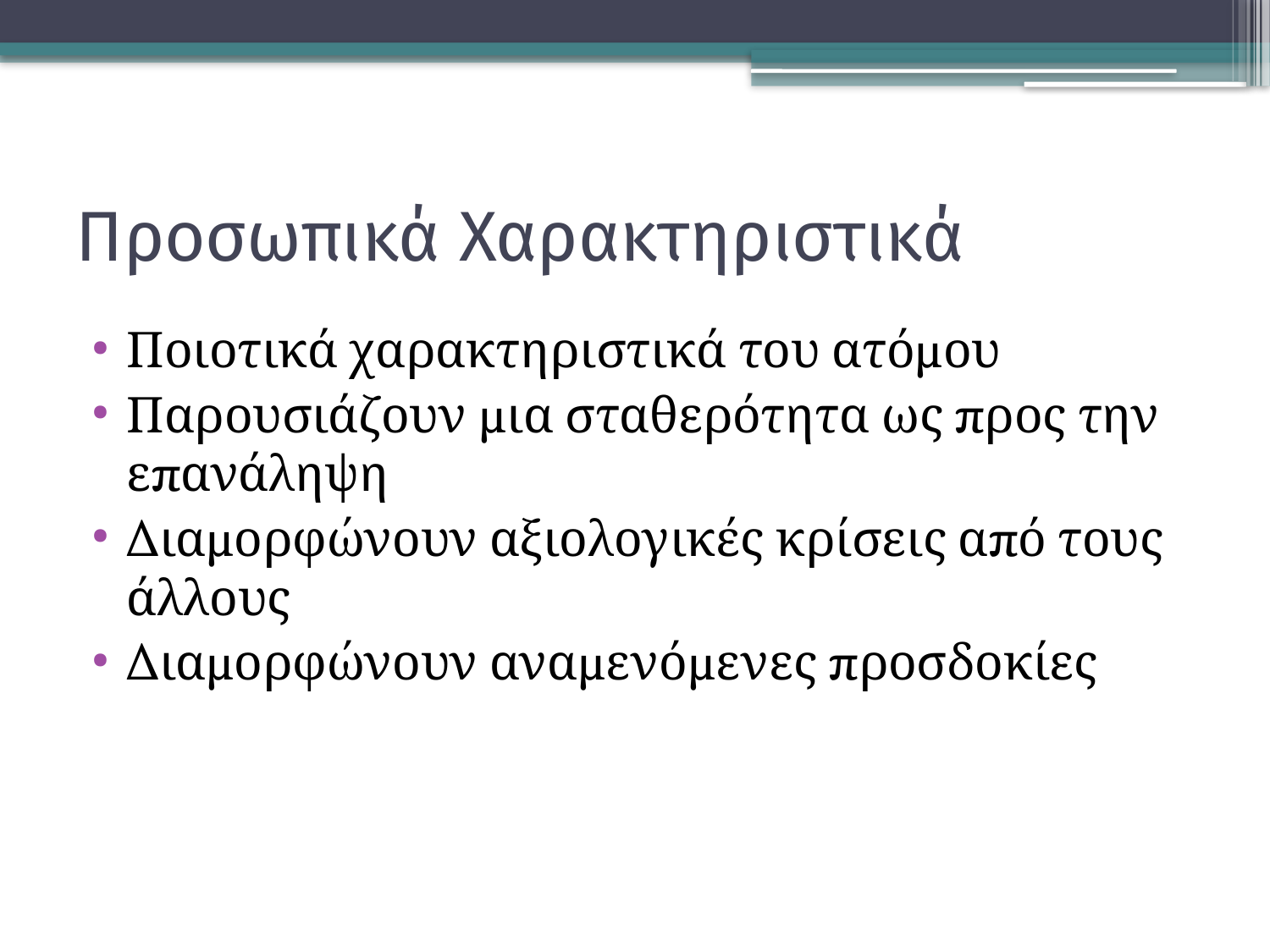

# Προσωπικά Χαρακτηριστικά
Ποιοτικά χαρακτηριστικά του ατόμου
Παρουσιάζουν μια σταθερότητα ως προς την επανάληψη
Διαμορφώνουν αξιολογικές κρίσεις από τους άλλους
Διαμορφώνουν αναμενόμενες προσδοκίες